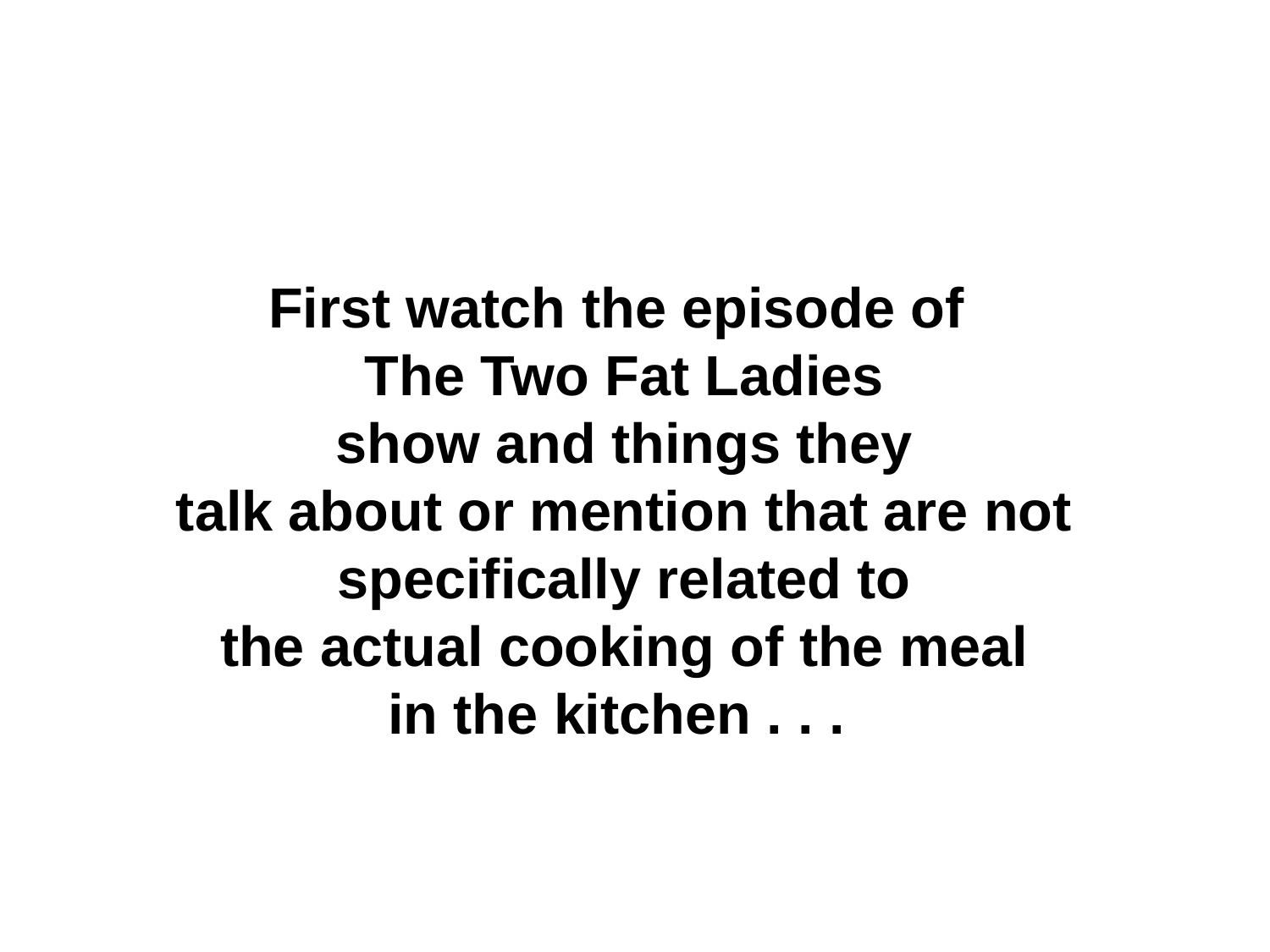

First watch the episode of
The Two Fat Ladies
show and things they
talk about or mention that are not
specifically related to
the actual cooking of the meal
in the kitchen . . .